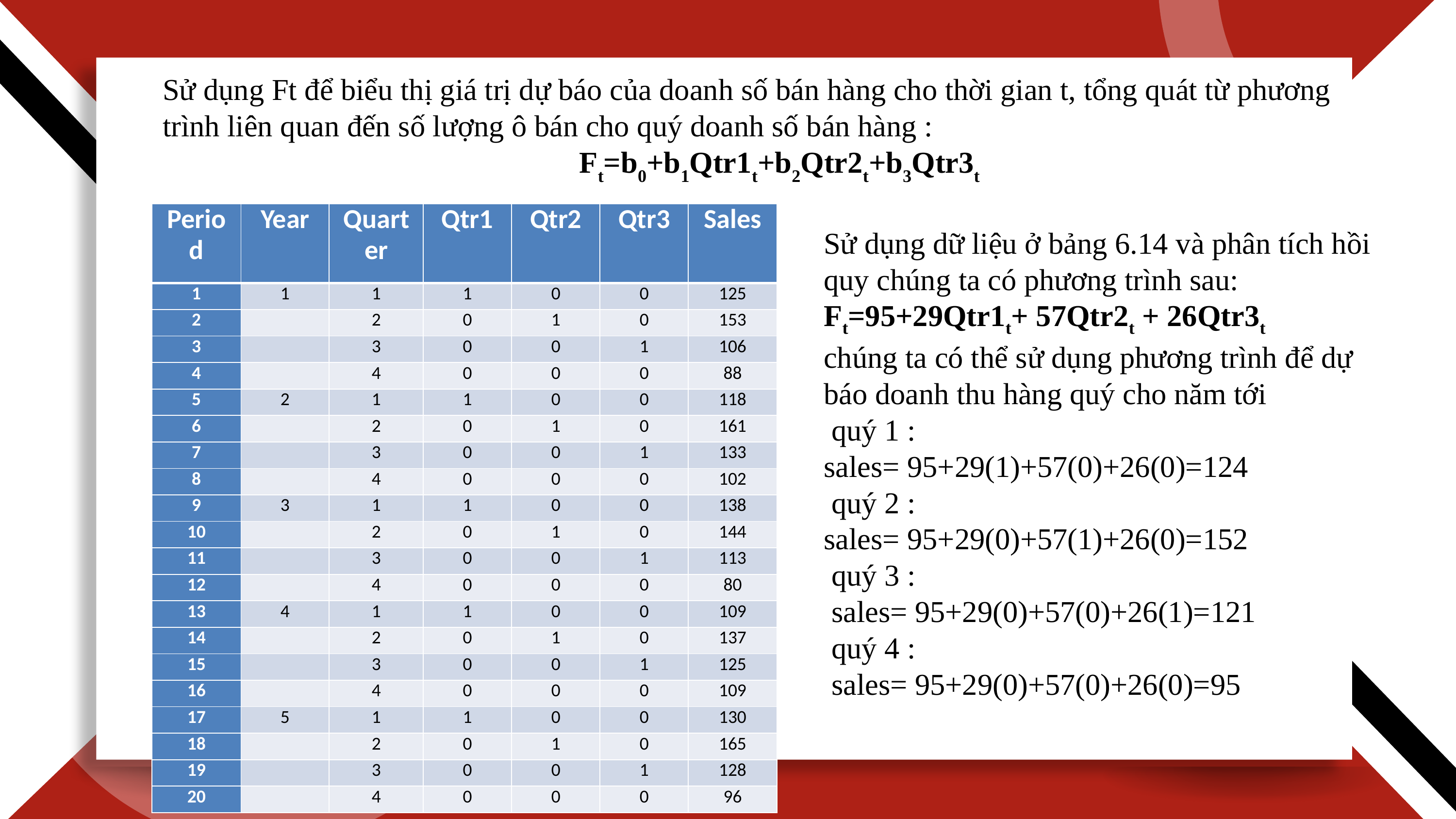

Sử dụng Ft để biểu thị giá trị dự báo của doanh số bán hàng cho thời gian t, tổng quát từ phương trình liên quan đến số lượng ô bán cho quý doanh số bán hàng :
Ft=b0+b1Qtr1t+b2Qtr2t+b3Qtr3t

| Period | Year | Quarter | Qtr1 | Qtr2 | Qtr3 | Sales |
| --- | --- | --- | --- | --- | --- | --- |
| 1 | 1 | 1 | 1 | 0 | 0 | 125 |
| 2 |  | 2 | 0 | 1 | 0 | 153 |
| 3 |  | 3 | 0 | 0 | 1 | 106 |
| 4 |  | 4 | 0 | 0 | 0 | 88 |
| 5 | 2 | 1 | 1 | 0 | 0 | 118 |
| 6 |  | 2 | 0 | 1 | 0 | 161 |
| 7 |  | 3 | 0 | 0 | 1 | 133 |
| 8 |  | 4 | 0 | 0 | 0 | 102 |
| 9 | 3 | 1 | 1 | 0 | 0 | 138 |
| 10 |  | 2 | 0 | 1 | 0 | 144 |
| 11 |  | 3 | 0 | 0 | 1 | 113 |
| 12 |  | 4 | 0 | 0 | 0 | 80 |
| 13 | 4 | 1 | 1 | 0 | 0 | 109 |
| 14 |  | 2 | 0 | 1 | 0 | 137 |
| 15 |  | 3 | 0 | 0 | 1 | 125 |
| 16 |  | 4 | 0 | 0 | 0 | 109 |
| 17 | 5 | 1 | 1 | 0 | 0 | 130 |
| 18 |  | 2 | 0 | 1 | 0 | 165 |
| 19 |  | 3 | 0 | 0 | 1 | 128 |
| 20 |  | 4 | 0 | 0 | 0 | 96 |
Sử dụng dữ liệu ở bảng 6.14 và phân tích hồi quy chúng ta có phương trình sau:
Ft=95+29Qtr1t+ 57Qtr2t + 26Qtr3t
chúng ta có thể sử dụng phương trình để dự báo doanh thu hàng quý cho năm tới
 quý 1 :
sales= 95+29(1)+57(0)+26(0)=124
 quý 2 :
sales= 95+29(0)+57(1)+26(0)=152
 quý 3 :
 sales= 95+29(0)+57(0)+26(1)=121
 quý 4 :
 sales= 95+29(0)+57(0)+26(0)=95